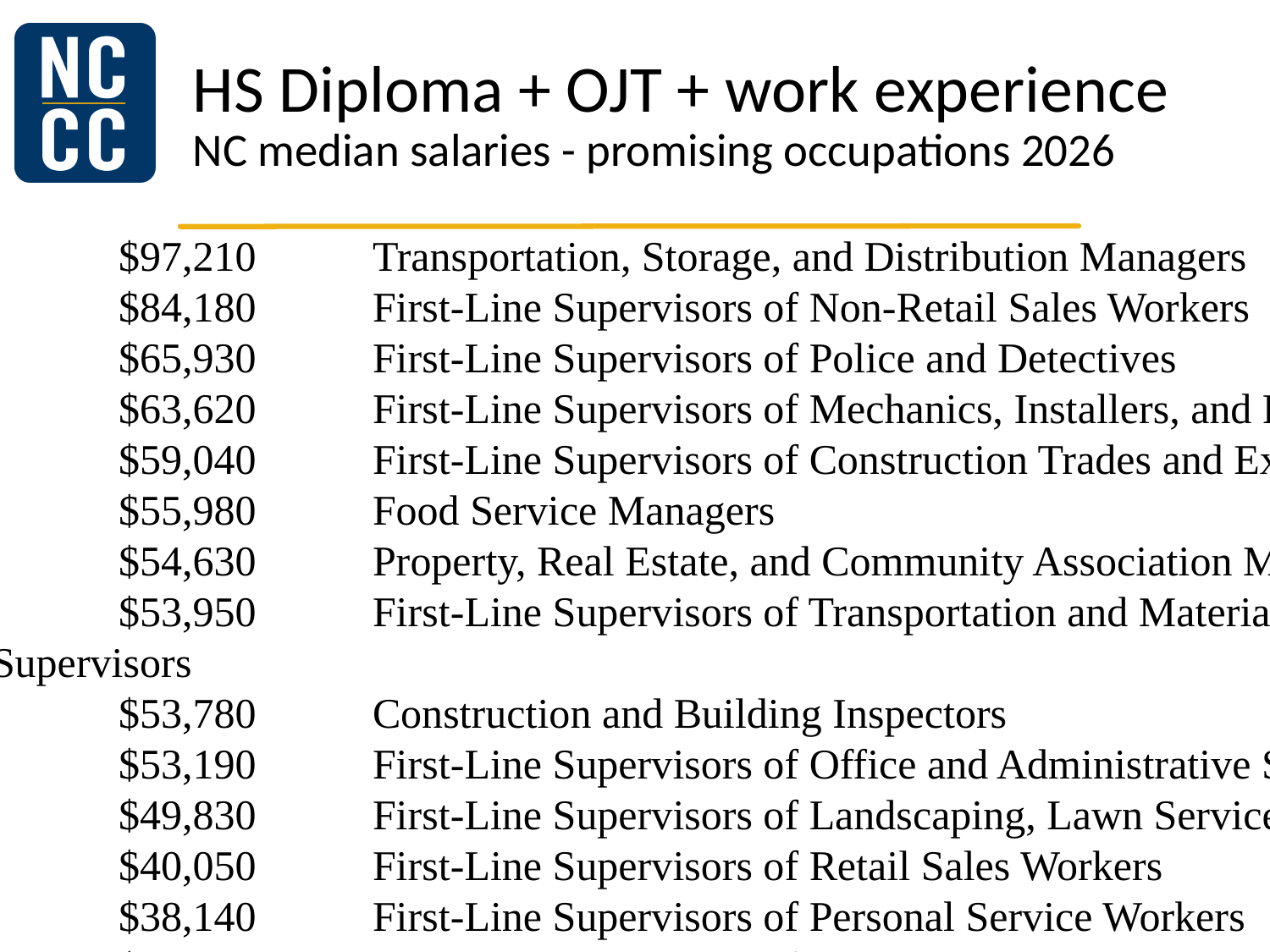

# HS Diploma + OJT + work experience NC median salaries - promising occupations 2026
	$97,210	Transportation, Storage, and Distribution Managers
	$84,180	First-Line Supervisors of Non-Retail Sales Workers
	$65,930	First-Line Supervisors of Police and Detectives
	$63,620	First-Line Supervisors of Mechanics, Installers, and Repairers
	$59,040	First-Line Supervisors of Construction Trades and Extraction Workers
	$55,980	Food Service Managers
	$54,630	Property, Real Estate, and Community Association Managers
	$53,950	First-Line Supervisors of Transportation and Material Moving Workers, Except Aircraft Cargo Handling Supervisors
	$53,780	Construction and Building Inspectors
	$53,190	First-Line Supervisors of Office and Administrative Support Workers
	$49,830	First-Line Supervisors of Landscaping, Lawn Service, and Groundskeeping Workers
	$40,050	First-Line Supervisors of Retail Sales Workers
	$38,140	First-Line Supervisors of Personal Service Workers
	$36,700	First-Line Supervisors of Housekeeping and Janitorial Workers
	$31,850	First-Line Supervisors of Food Preparation and Serving Workers